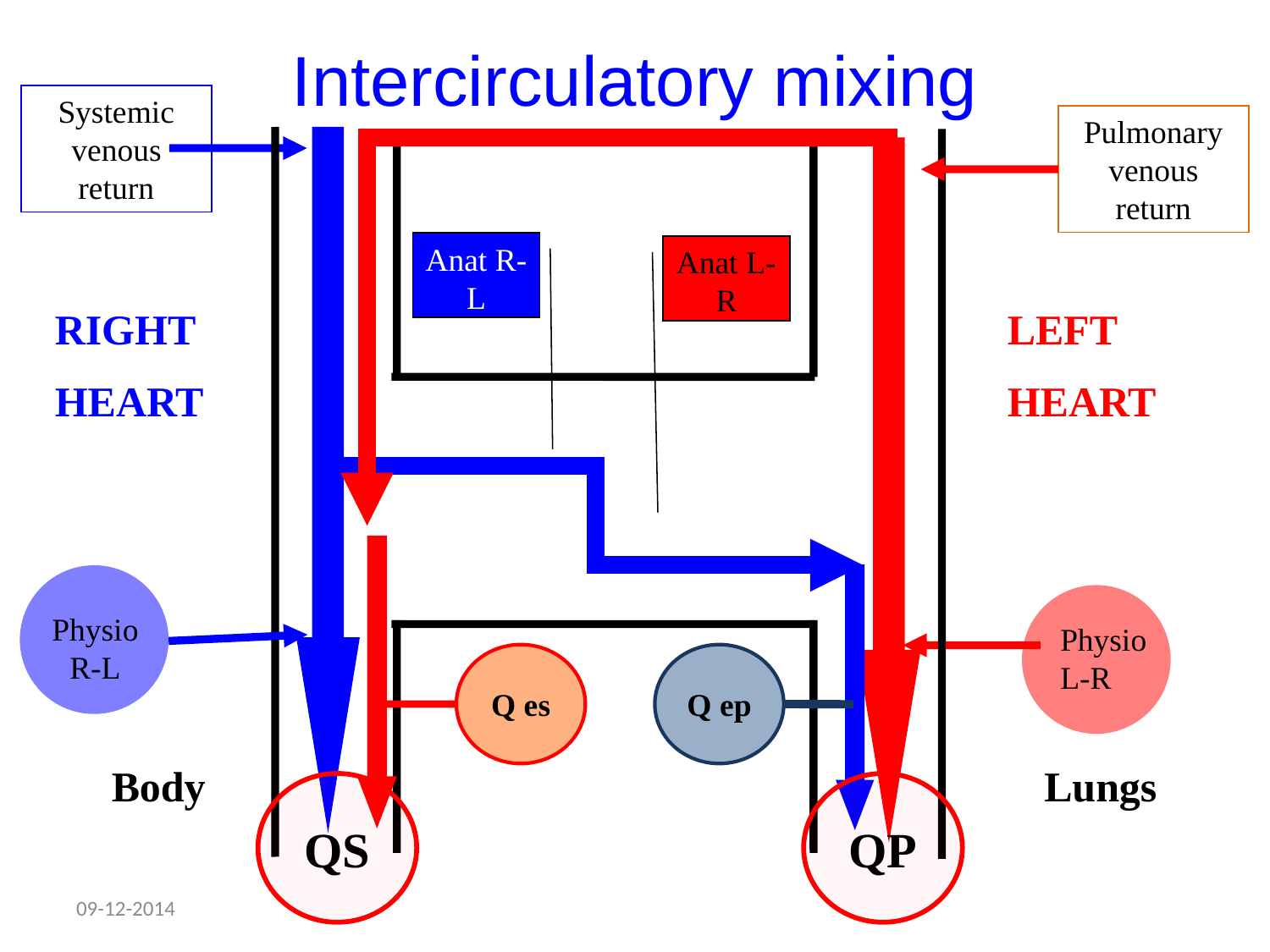

Intercirculatory mixing
Systemic venous return
Pulmonary venous return

Anat R-L
Anat L-R
RIGHT
HEART
LEFT
HEART

Physio R-L
Physio L-R

Q es
Q ep

Body
Lungs
QS
QP
09-12-2014